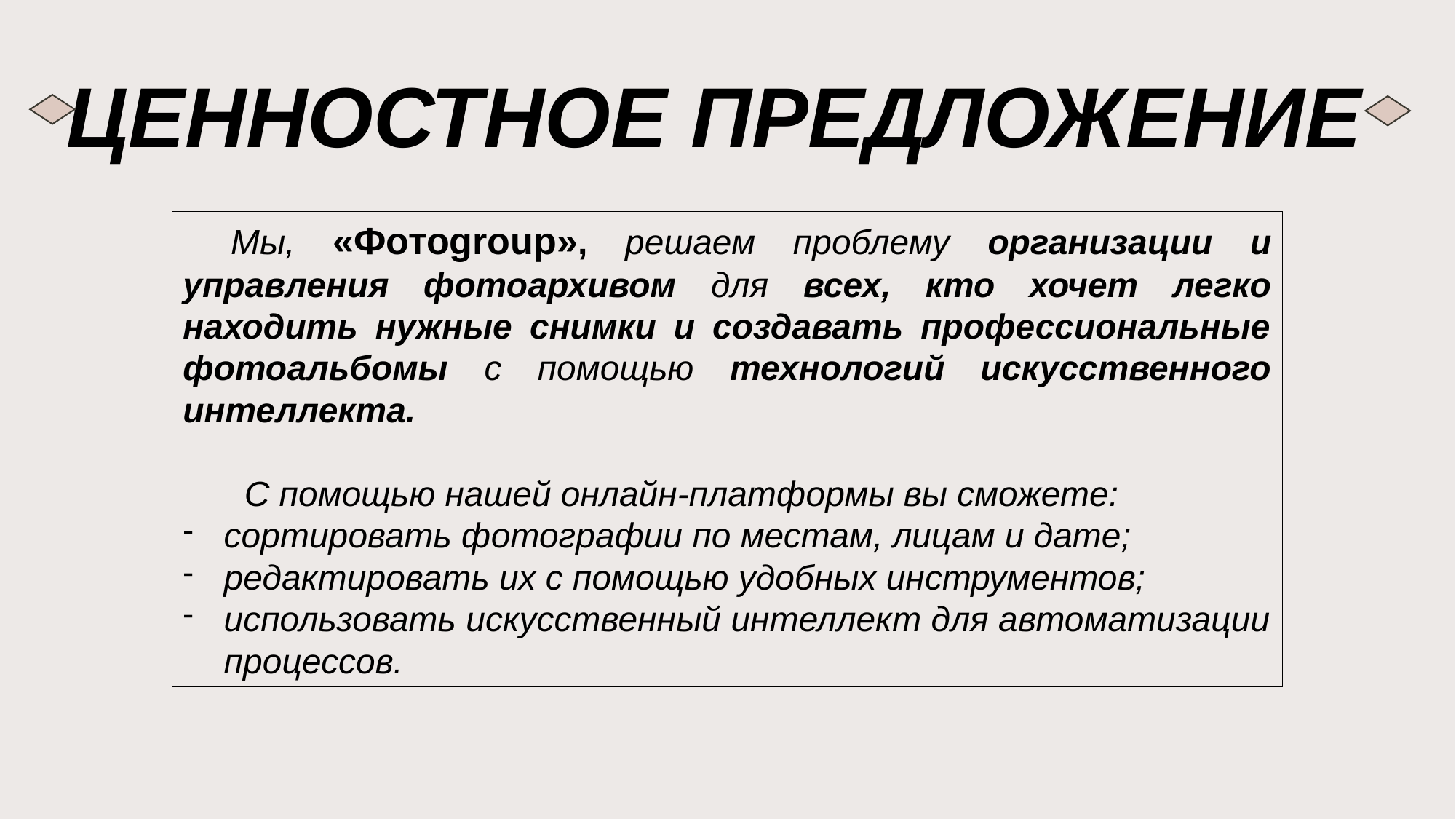

# ЦЕННОСТНОЕ ПРЕДЛОЖЕНИЕ

Мы, «Фотоgroup», решаем проблему организации и управления фотоархивом для всех, кто хочет легко находить нужные снимки и создавать профессиональные фотоальбомы с помощью технологий искусственного интеллекта.

С помощью нашей онлайн-платформы вы сможете:
сортировать фотографии по местам, лицам и дате;
редактировать их с помощью удобных инструментов;
использовать искусственный интеллект для автоматизации процессов.